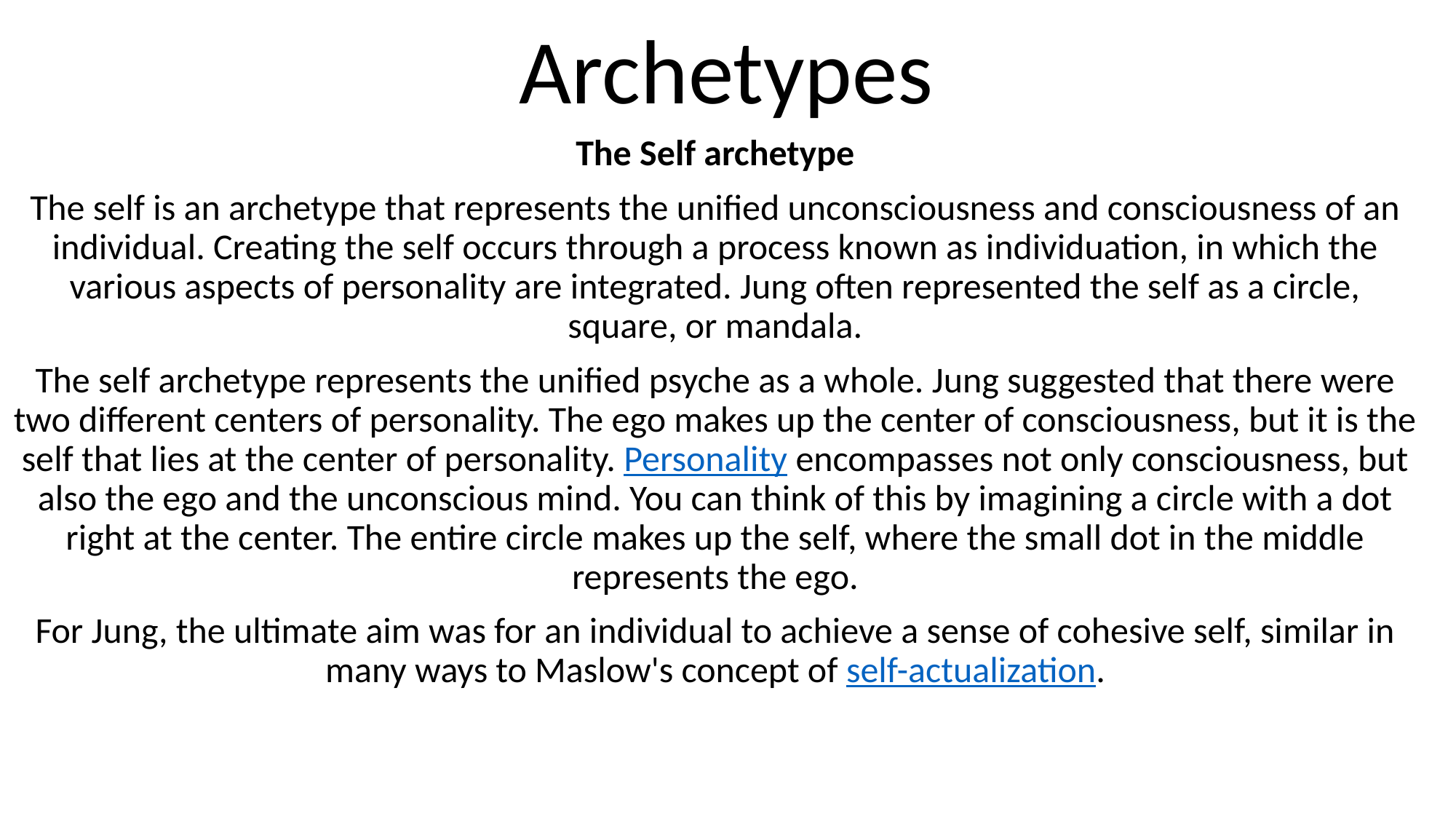

# Archetypes
The Self archetype
The self is an archetype that represents the unified unconsciousness and consciousness of an individual. Creating the self occurs through a process known as individuation, in which the various aspects of personality are integrated. Jung often represented the self as a circle, square, or mandala.
The self archetype represents the unified psyche as a whole. Jung suggested that there were two different centers of personality. The ego makes up the center of consciousness, but it is the self that lies at the center of personality. Personality encompasses not only consciousness, but also the ego and the unconscious mind. You can think of this by imagining a circle with a dot right at the center. The entire circle makes up the self, where the small dot in the middle represents the ego.
For Jung, the ultimate aim was for an individual to achieve a sense of cohesive self, similar in many ways to Maslow's concept of self-actualization.